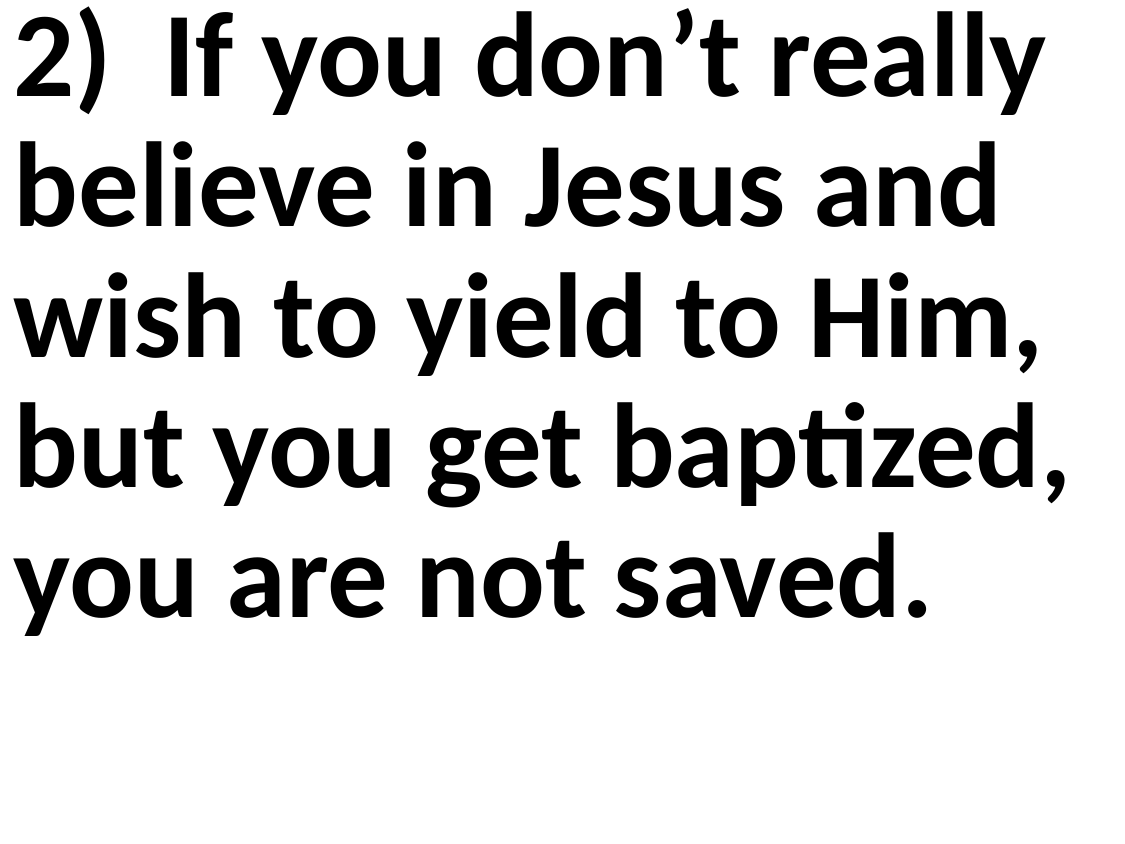

2)	If you don’t really believe in Jesus and wish to yield to Him, but you get baptized, you are not saved.